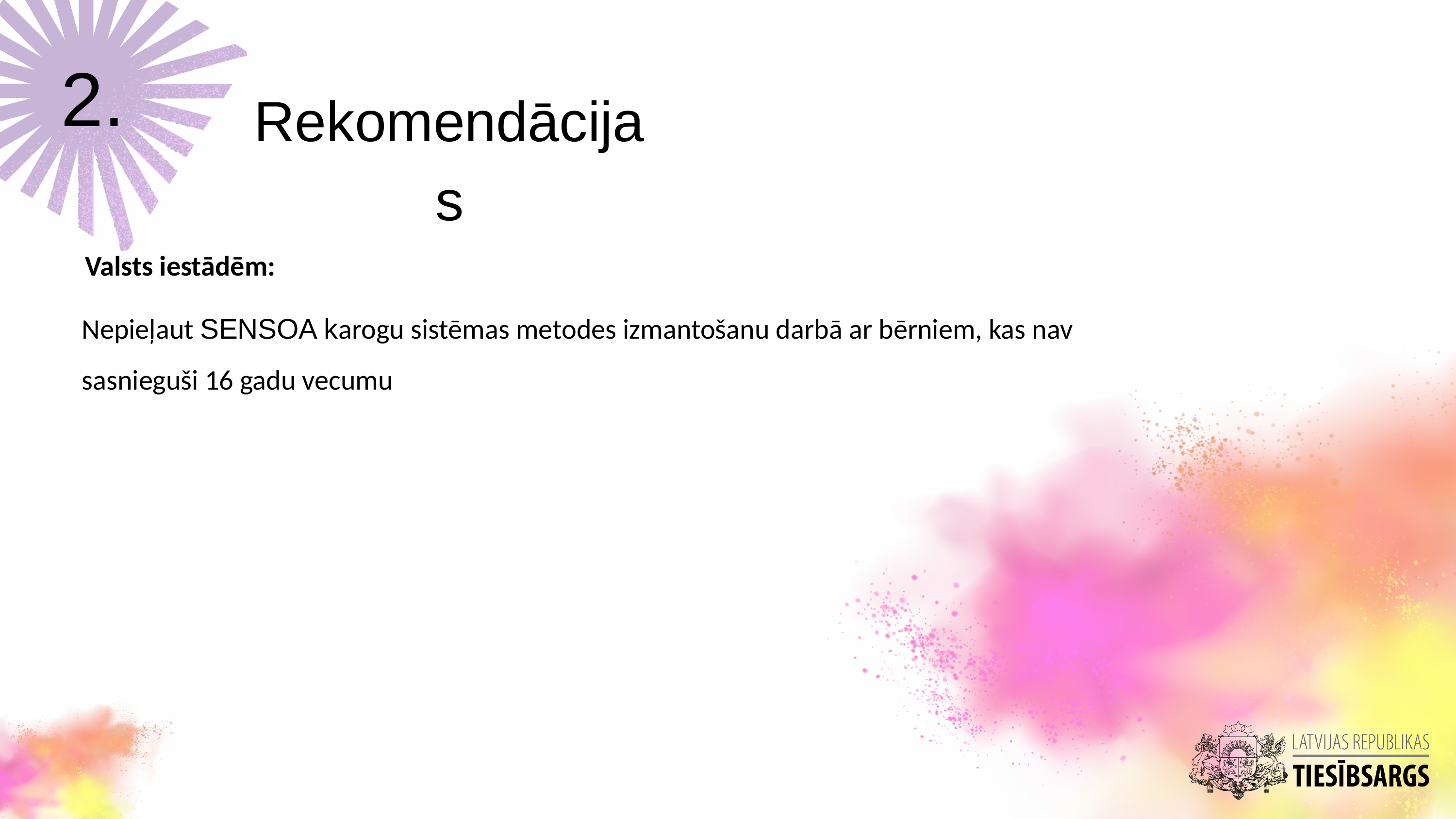

2.
Rekomendācijas
Valsts iestādēm:
Nepieļaut SENSOA karogu sistēmas metodes izmantošanu darbā ar bērniem, kas nav sasnieguši 16 gadu vecumu